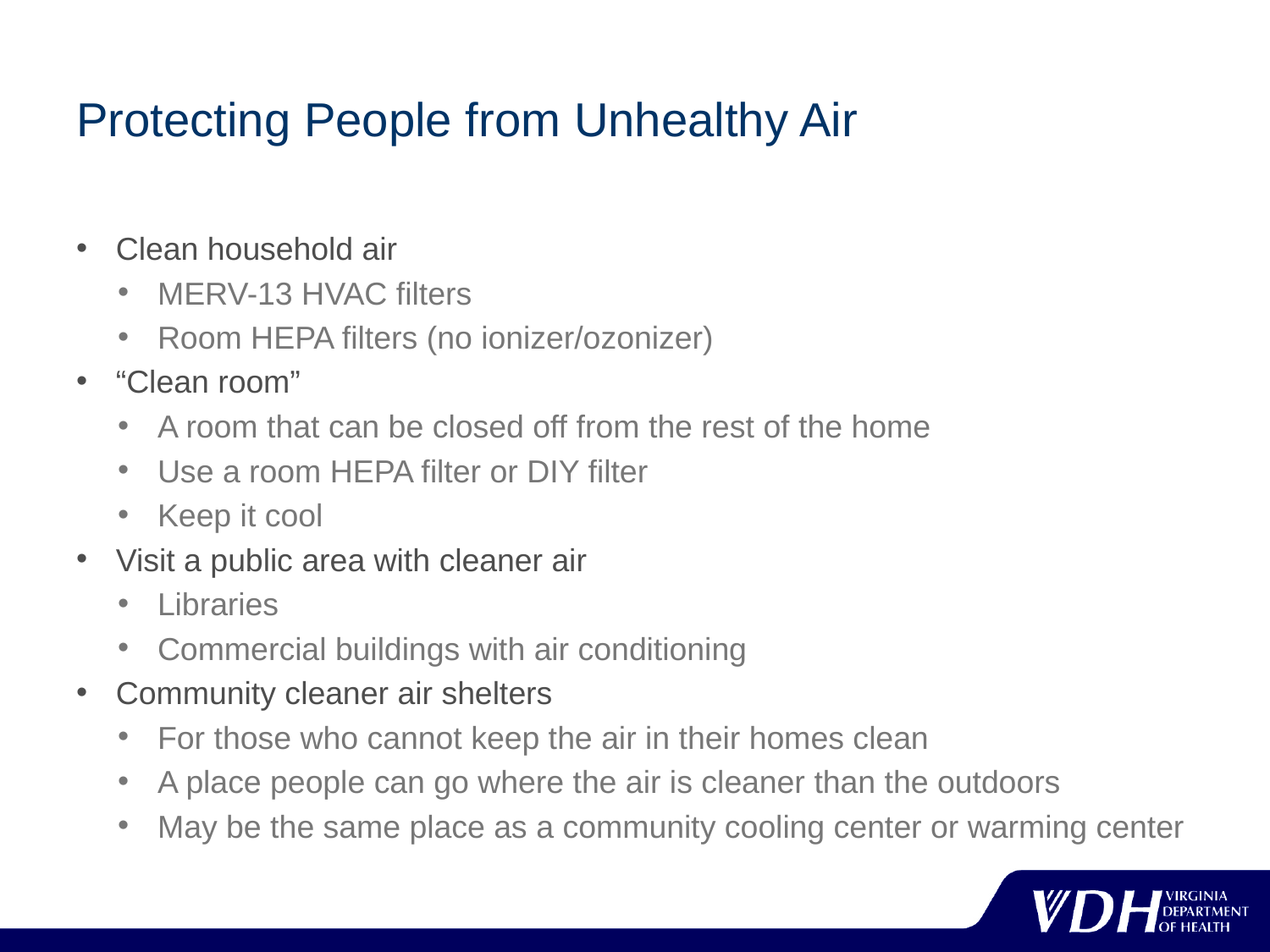

# Protecting People from Unhealthy Air
Clean household air
MERV-13 HVAC filters
Room HEPA filters (no ionizer/ozonizer)
“Clean room”
A room that can be closed off from the rest of the home
Use a room HEPA filter or DIY filter
Keep it cool
Visit a public area with cleaner air
Libraries
Commercial buildings with air conditioning
Community cleaner air shelters
For those who cannot keep the air in their homes clean
A place people can go where the air is cleaner than the outdoors
May be the same place as a community cooling center or warming center